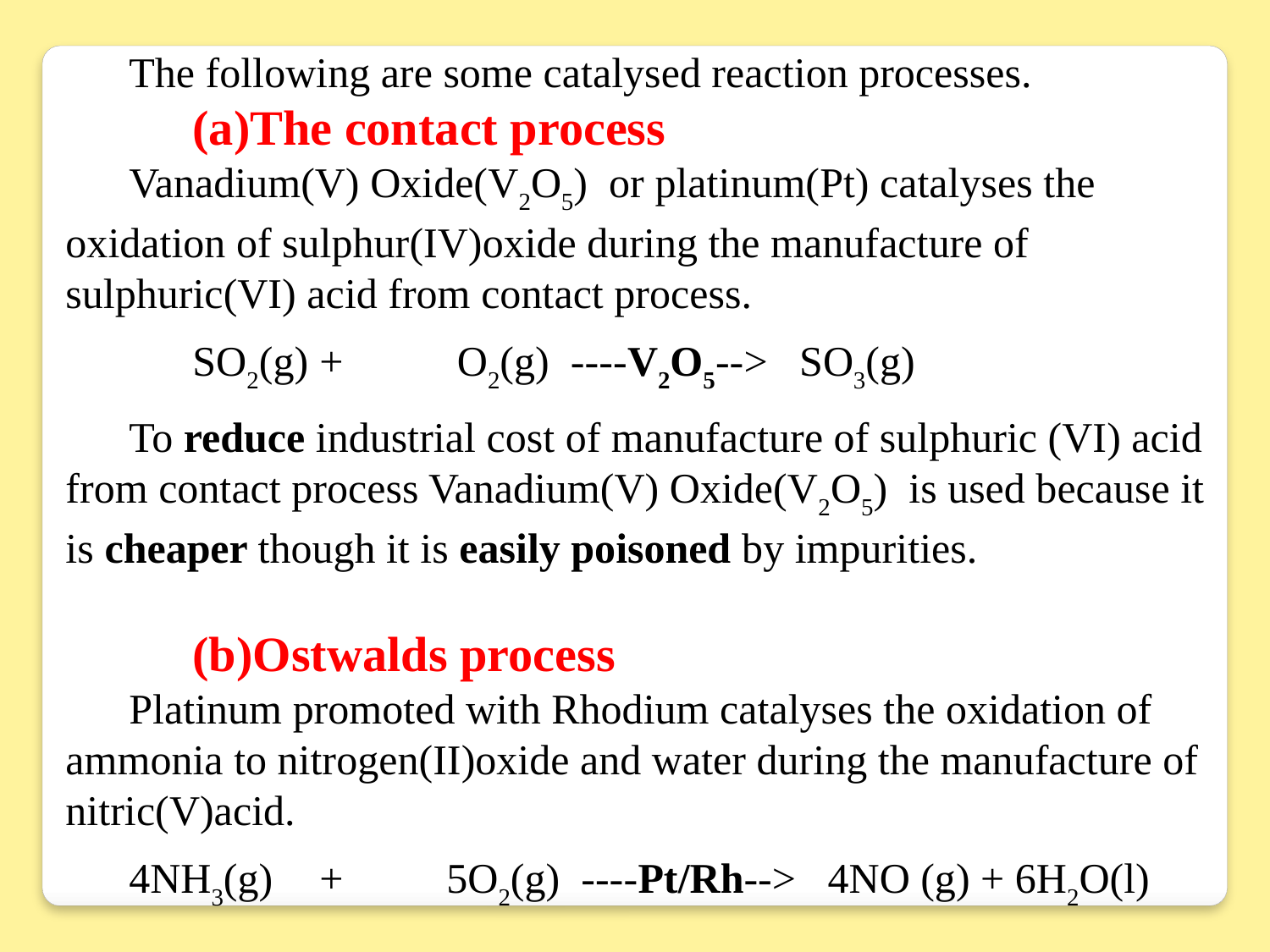

The following are some catalysed reaction processes.
	(a)The contact process
Vanadium(V) Oxide(V2O5)  or platinum(Pt) catalyses the oxidation of sulphur(IV)oxide during the manufacture of sulphuric(VI) acid from contact process.

	SO2(g) 	+	 O2(g)  ----V2O5-->   SO3(g)

To reduce industrial cost of manufacture of sulphuric (VI) acid from contact process Vanadium(V) Oxide(V2O5)  is used because it is cheaper though it is easily poisoned by impurities.

 	(b)Ostwalds process
Platinum promoted with Rhodium catalyses the oxidation of ammonia to nitrogen(II)oxide and water during the manufacture of nitric(V)acid.

4NH3(g) 	+	5O2(g)  ----Pt/Rh-->   4NO (g) + 6H2O(l)